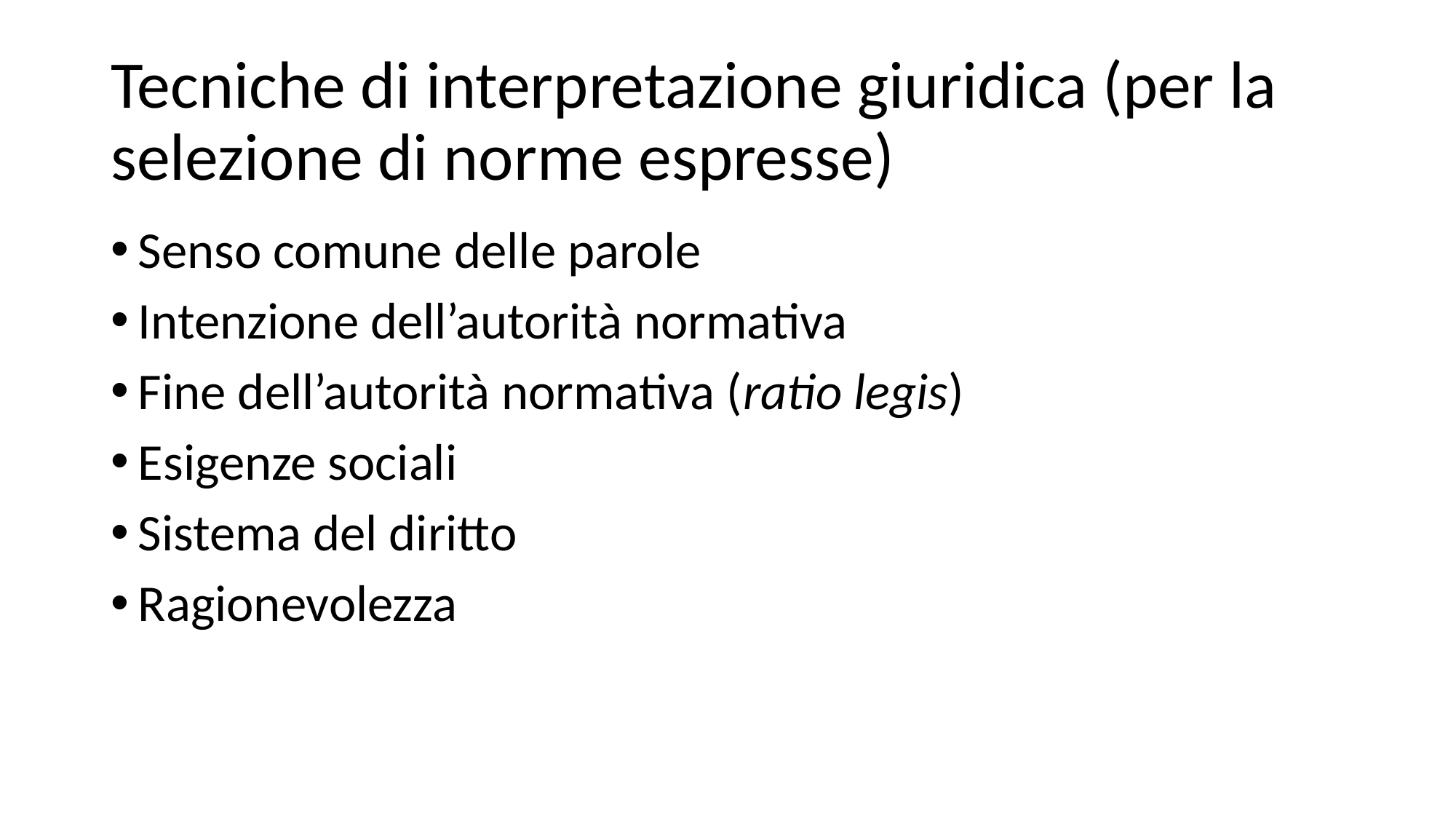

# Tecniche di interpretazione giuridica (per la selezione di norme espresse)
Senso comune delle parole
Intenzione dell’autorità normativa
Fine dell’autorità normativa (ratio legis)
Esigenze sociali
Sistema del diritto
Ragionevolezza